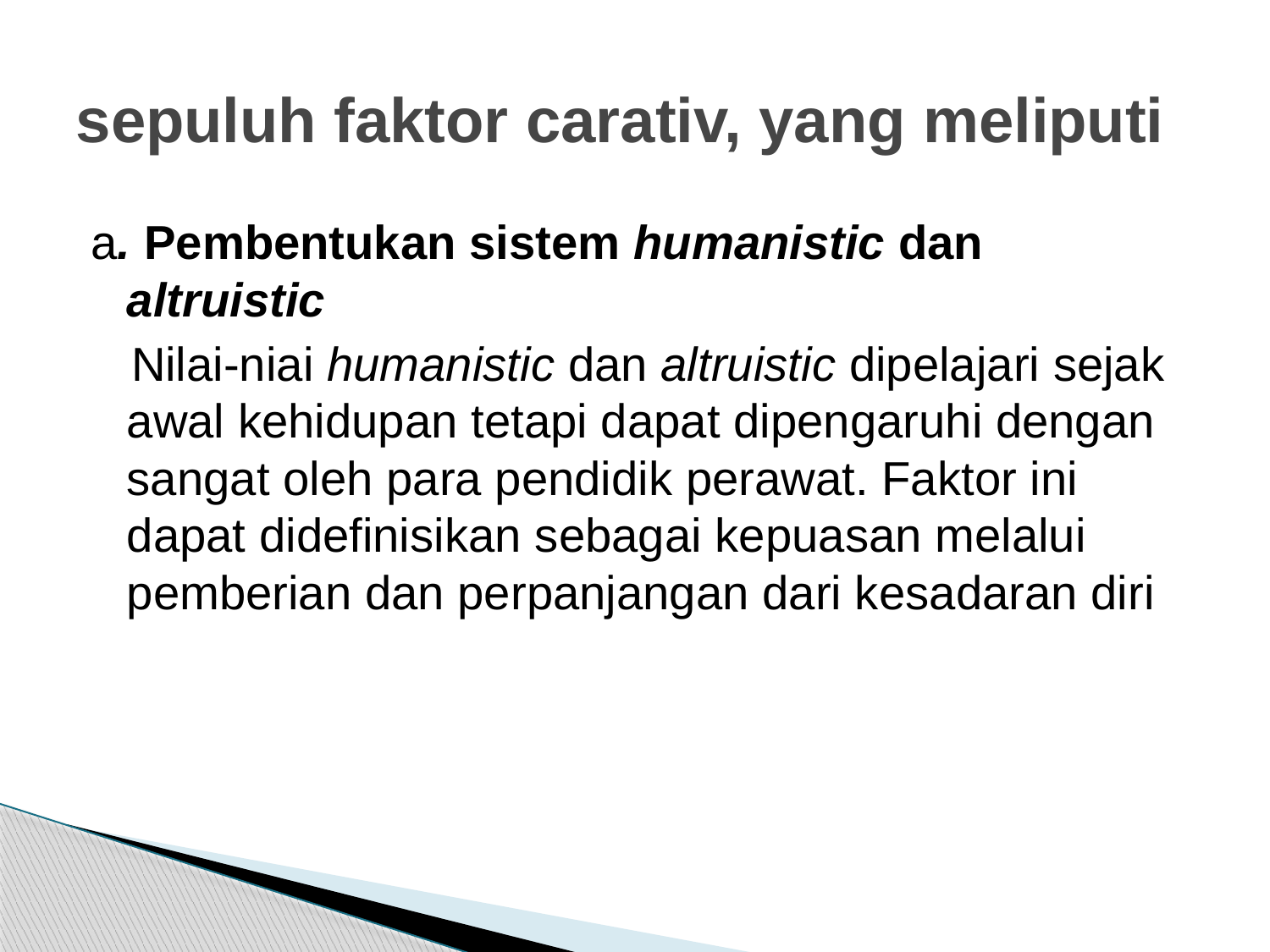

# sepuluh faktor carativ, yang meliputi
a. Pembentukan sistem humanistic dan altruistic
   Nilai-niai humanistic dan altruistic dipelajari sejak awal kehidupan tetapi dapat dipengaruhi dengan sangat oleh para pendidik perawat. Faktor ini dapat didefinisikan sebagai kepuasan melalui pemberian dan perpanjangan dari kesadaran diri